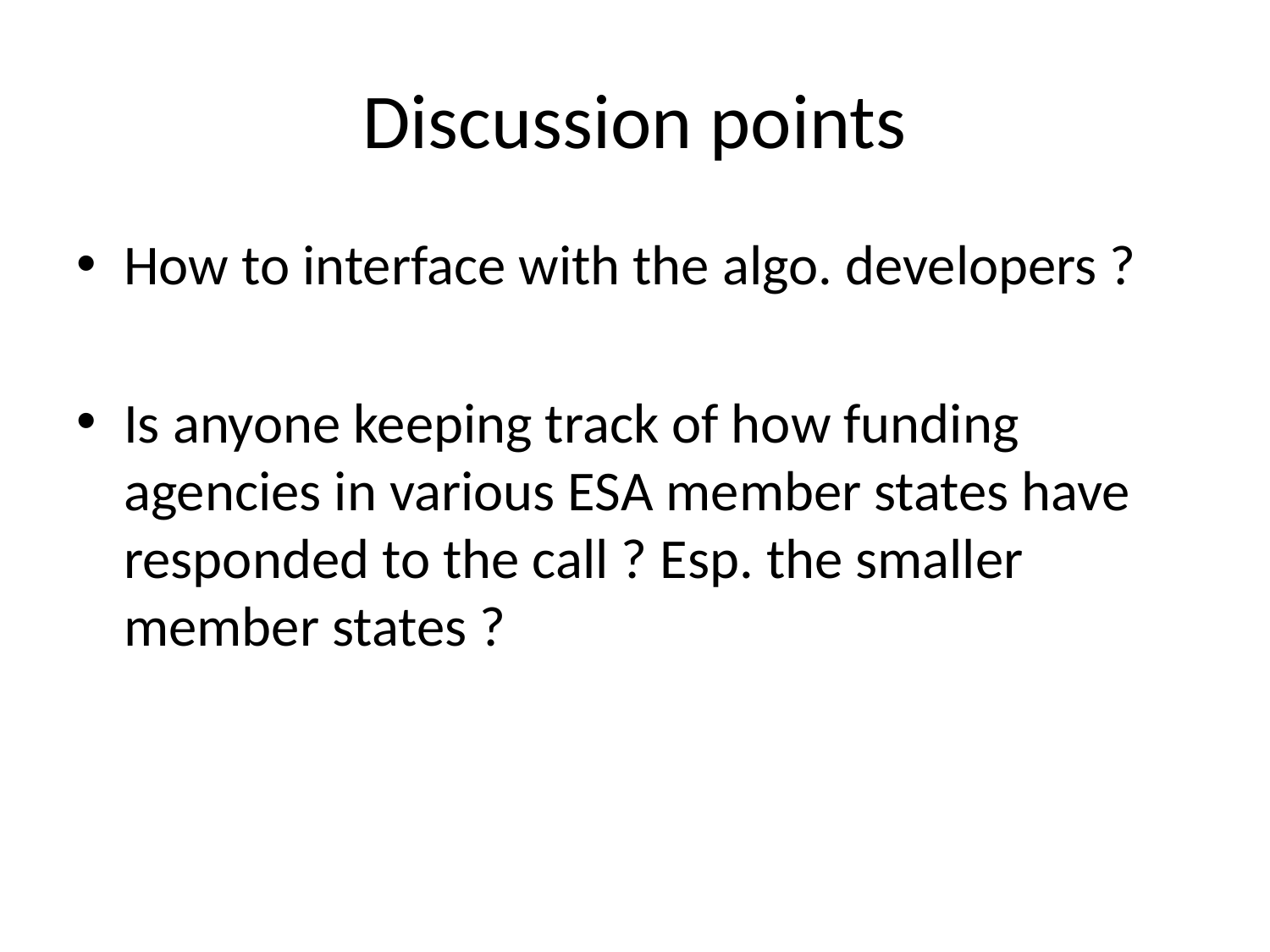

# Discussion points
How to interface with the algo. developers ?

Is anyone keeping track of how funding agencies in various ESA member states have responded to the call ? Esp. the smaller member states ?